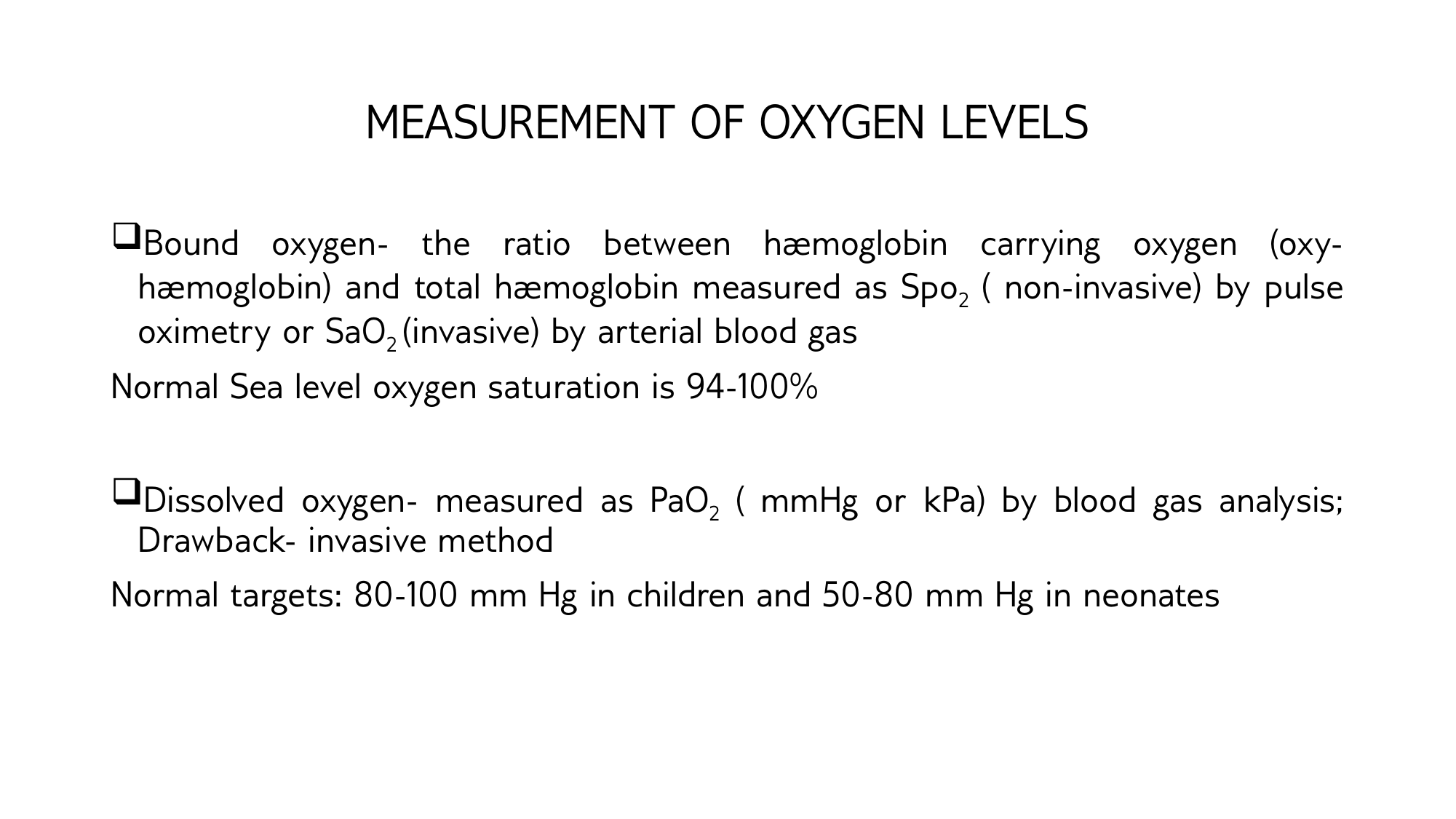

# MEASUREMENT OF OXYGEN LEVELS
Bound oxygen- the ratio between haemoglobin carrying oxygen (oxy- haemoglobin) and total haemoglobin measured as Spo2 ( non-invasive) by pulse oximetry or SaO2 (invasive) by arterial blood gas
Normal Sea level oxygen saturation is 94-100%

Dissolved oxygen- measured as PaO2 ( mmHg or kPa) by blood gas analysis; Drawback- invasive method
Normal targets: 80-100 mm Hg in children and 50-80 mm Hg in neonates